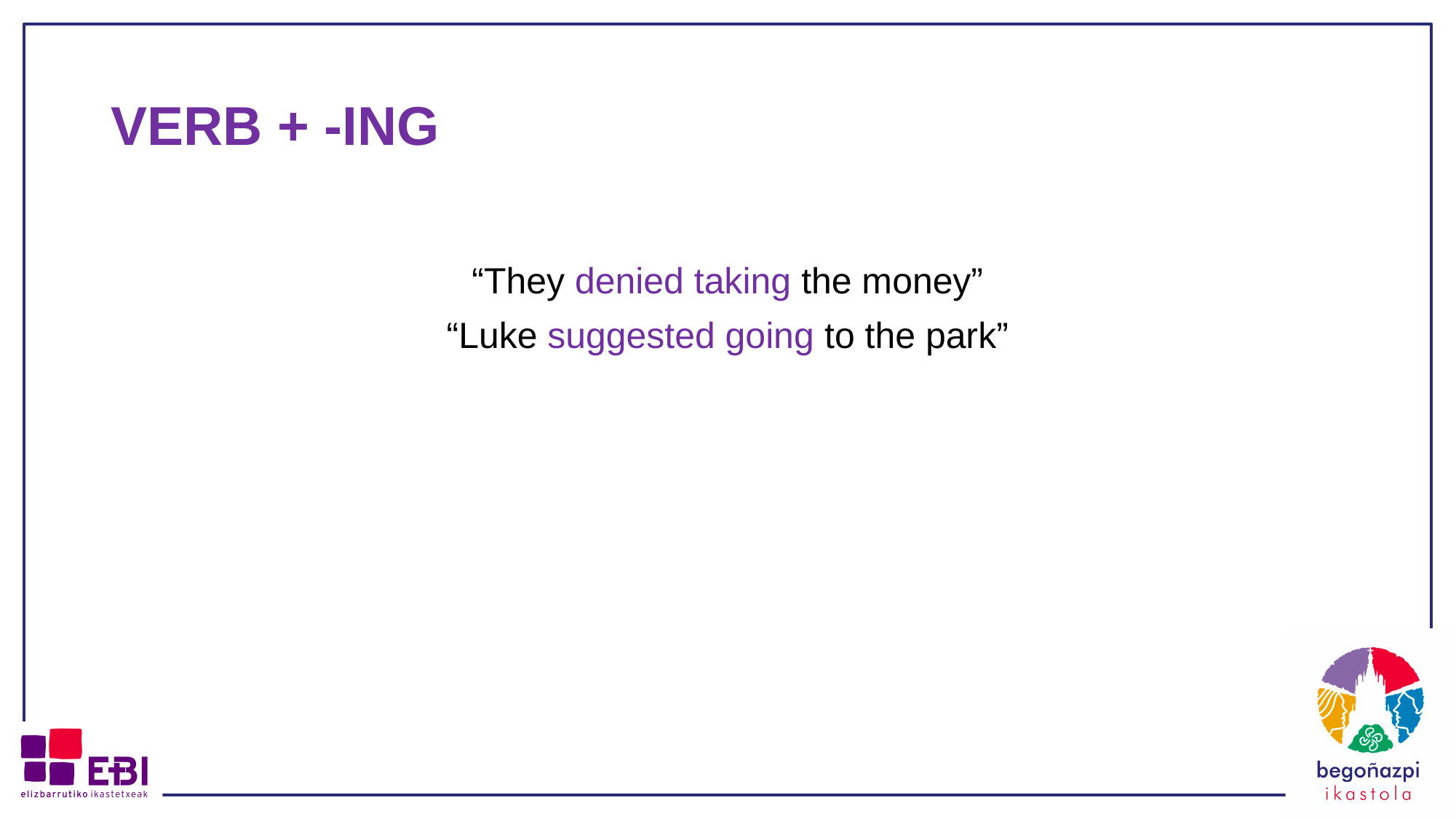

# VERB + -ING
“They denied taking the money”
“Luke suggested going to the park”